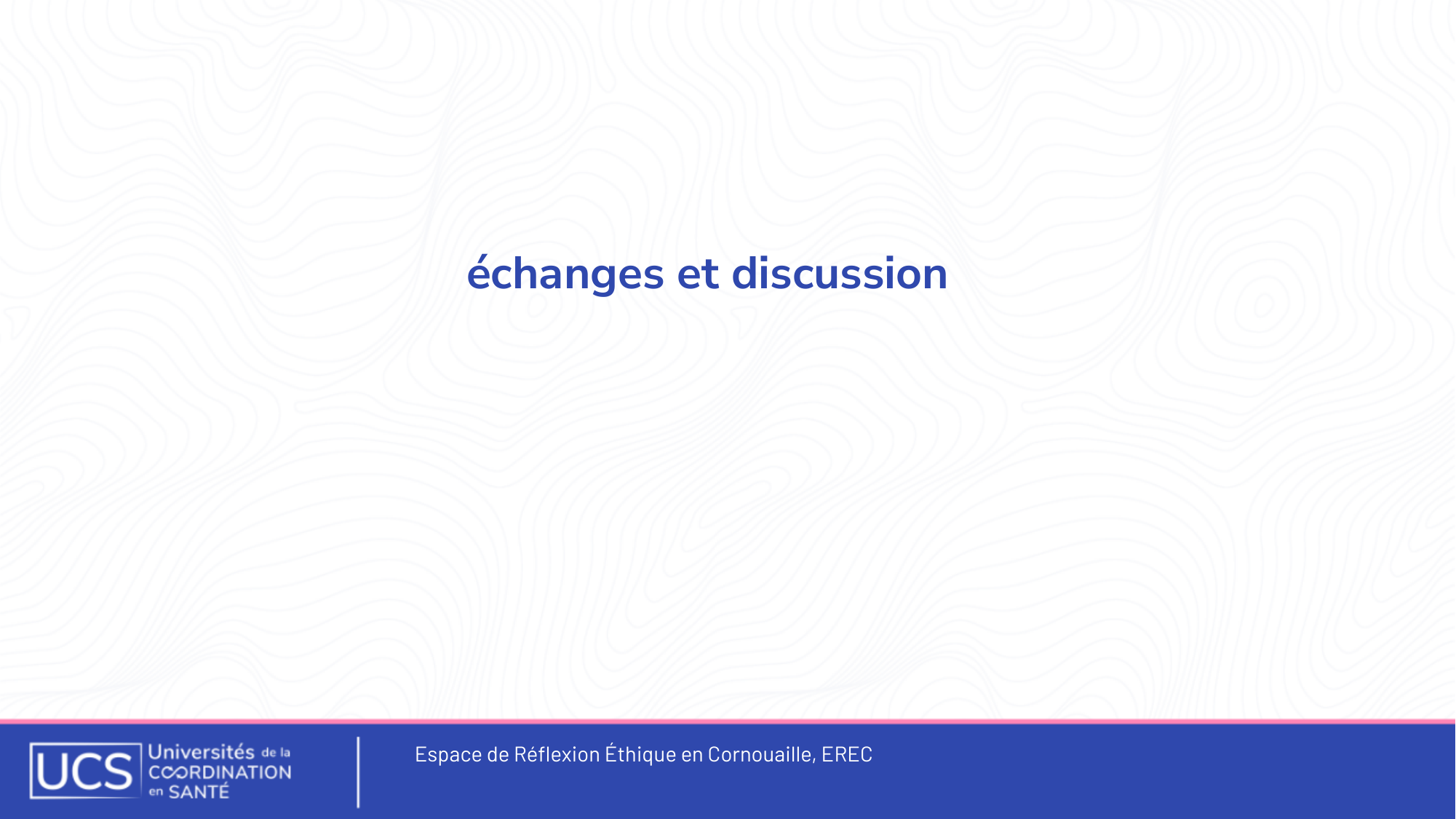

# échanges et discussion
Espace de Réflexion Éthique en Cornouaille, EREC